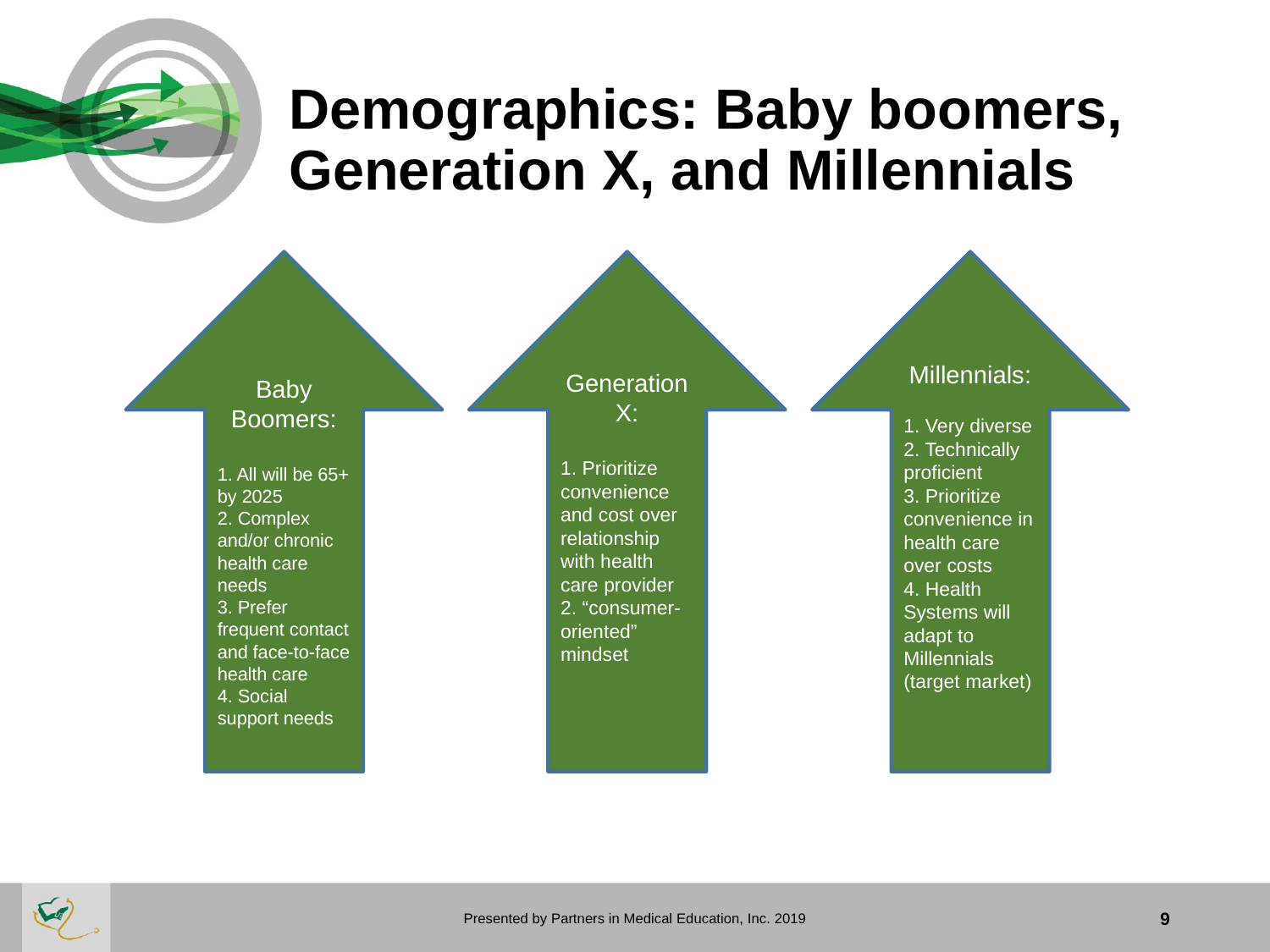

# Demographics: Baby boomers, Generation X, and Millennials
Baby Boomers:

1. All will be 65+ by 2025
2. Complex and/or chronic health care needs
3. Prefer frequent contact and face-to-face health care
4. Social support needs
Generation X:

1. Prioritize convenience and cost over relationship with health care provider
2. “consumer-oriented” mindset

Millennials:

1. Very diverse
2. Technically proficient
3. Prioritize convenience in health care over costs
4. Health Systems will adapt to Millennials (target market)

Presented by Partners in Medical Education, Inc. 2019
9